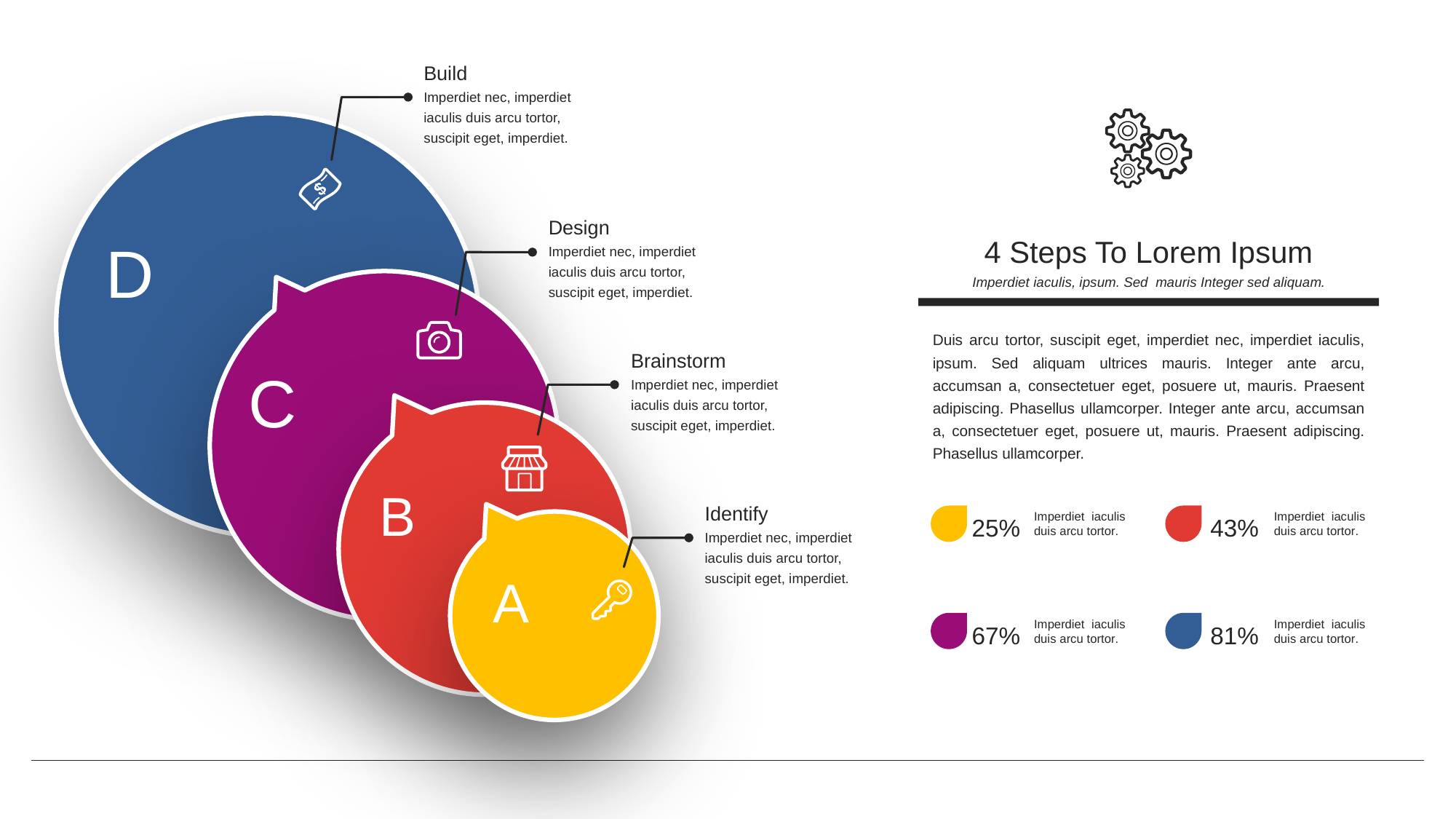

16
Build
Imperdiet nec, imperdiet iaculis duis arcu tortor, suscipit eget, imperdiet.

Design
Imperdiet nec, imperdiet iaculis duis arcu tortor, suscipit eget, imperdiet.
4 Steps To Lorem Ipsum
Imperdiet iaculis, ipsum. Sed  mauris Integer sed aliquam.
D

Duis arcu tortor, suscipit eget, imperdiet nec, imperdiet iaculis, ipsum. Sed aliquam ultrices mauris. Integer ante arcu, accumsan a, consectetuer eget, posuere ut, mauris. Praesent adipiscing. Phasellus ullamcorper. Integer ante arcu, accumsan a, consectetuer eget, posuere ut, mauris. Praesent adipiscing. Phasellus ullamcorper.

Brainstorm
Imperdiet nec, imperdiet iaculis duis arcu tortor, suscipit eget, imperdiet.
C

B

Identify
Imperdiet nec, imperdiet iaculis duis arcu tortor, suscipit eget, imperdiet.
25%
43%
Imperdiet  iaculis duis arcu tortor.
Imperdiet  iaculis duis arcu tortor.

A

67%
81%
Imperdiet  iaculis duis arcu tortor.
Imperdiet  iaculis duis arcu tortor.